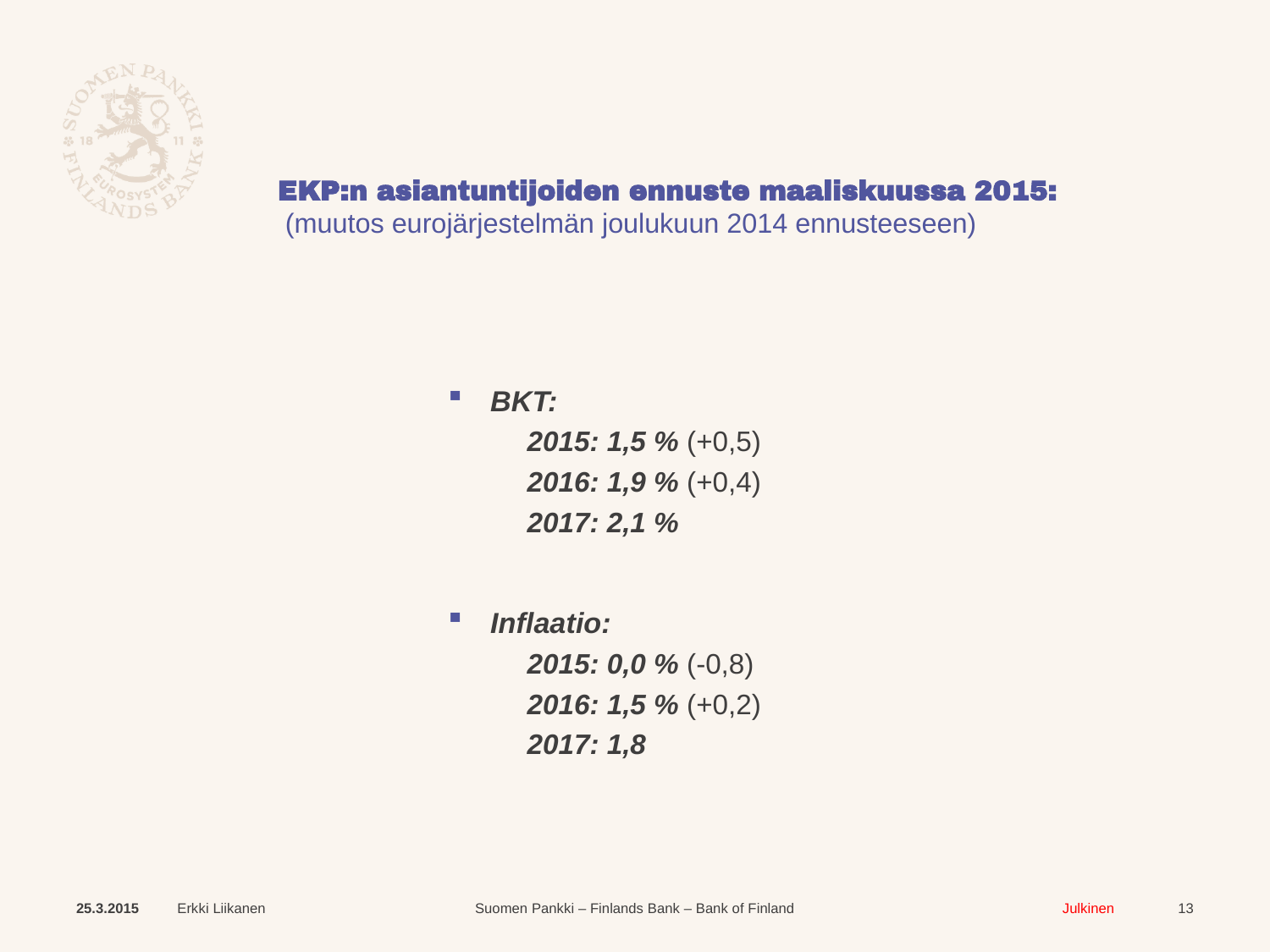

# EKP:n asiantuntijoiden ennuste maaliskuussa 2015: (muutos eurojärjestelmän joulukuun 2014 ennusteeseen)
BKT:
2015: 1,5 % (+0,5)
2016: 1,9 % (+0,4)
2017: 2,1 %

Inflaatio:
2015: 0,0 % (-0,8)
2016: 1,5 % (+0,2)
2017: 1,8
25.3.2015
Erkki Liikanen
13